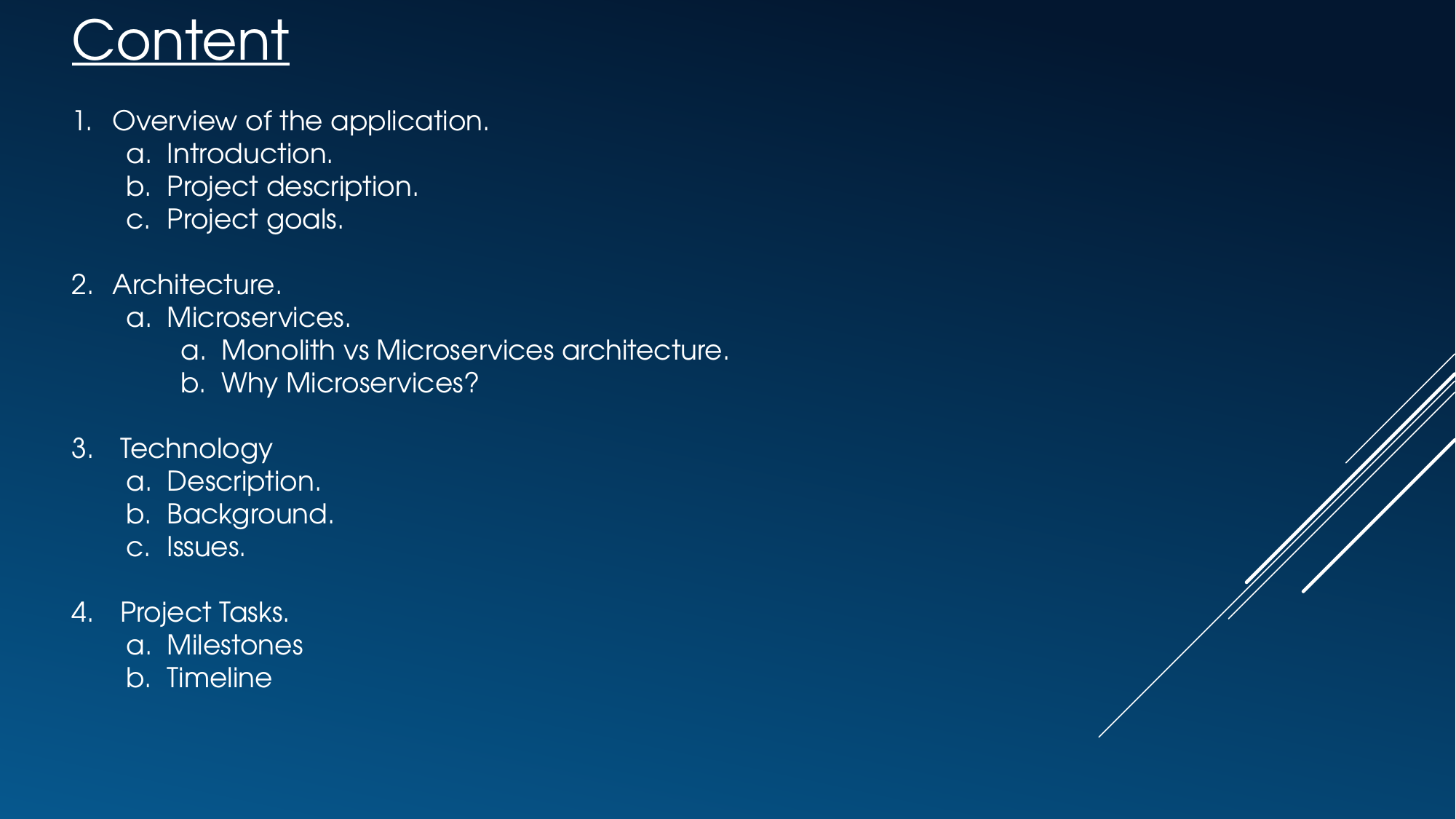

Content

Overview of the application.
Introduction.
Project description.
Project goals.

Architecture.
Microservices.
Monolith vs Microservices architecture.
Why Microservices?

 Technology
Description.
Background.
Issues.

 Project Tasks.
Milestones
Timeline